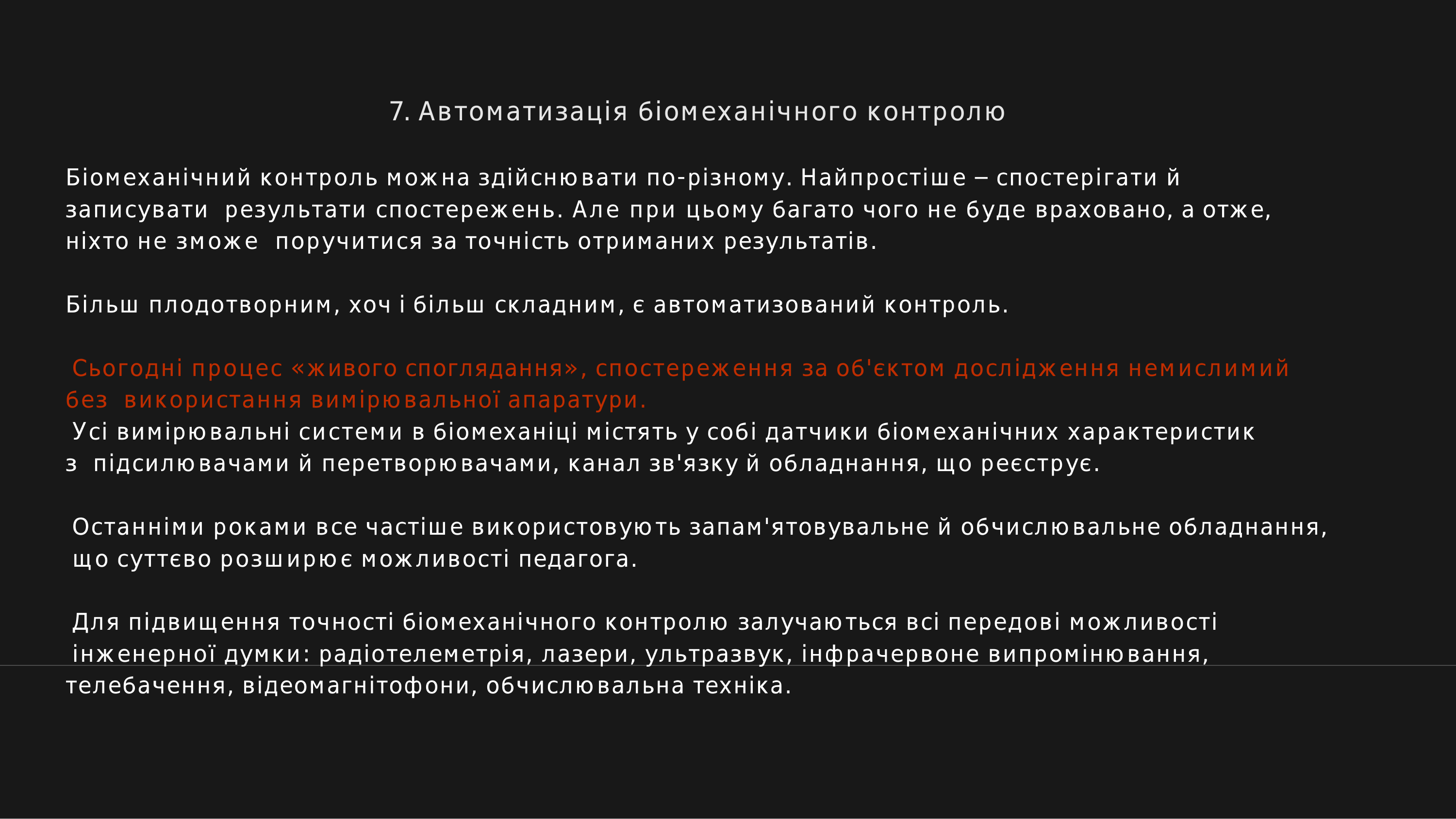

# 7. Автоматизація біомеханічного контролю
Біомеханічний контроль можна здійснювати по-різному. Найпростіше – спостерігати й записувати  результати спостережень. Але при цьому багато чого не буде враховано, а отже, ніхто не зможе  поручитися за точність отриманих результатів.

Більш плодотворним, хоч і більш складним, є автоматизований контроль.

Сьогодні процес «живого споглядання», спостереження за об'єктом дослідження немислимий без  використання вимірювальної апаратури.
Усі вимірювальні системи в біомеханіці містять у собі датчики біомеханічних характеристик з  підсилювачами й перетворювачами, канал зв'язку й обладнання, що реєструє.

Останніми роками все частіше використовують запам'ятовувальне й обчислювальне обладнання,  що суттєво розширює можливості педагога.

Для підвищення точності біомеханічного контролю залучаються всі передові можливості  інженерної думки: радіотелеметрія, лазери, ультразвук, інфрачервоне випромінювання,  телебачення, відеомагнітофони, обчислювальна техніка.